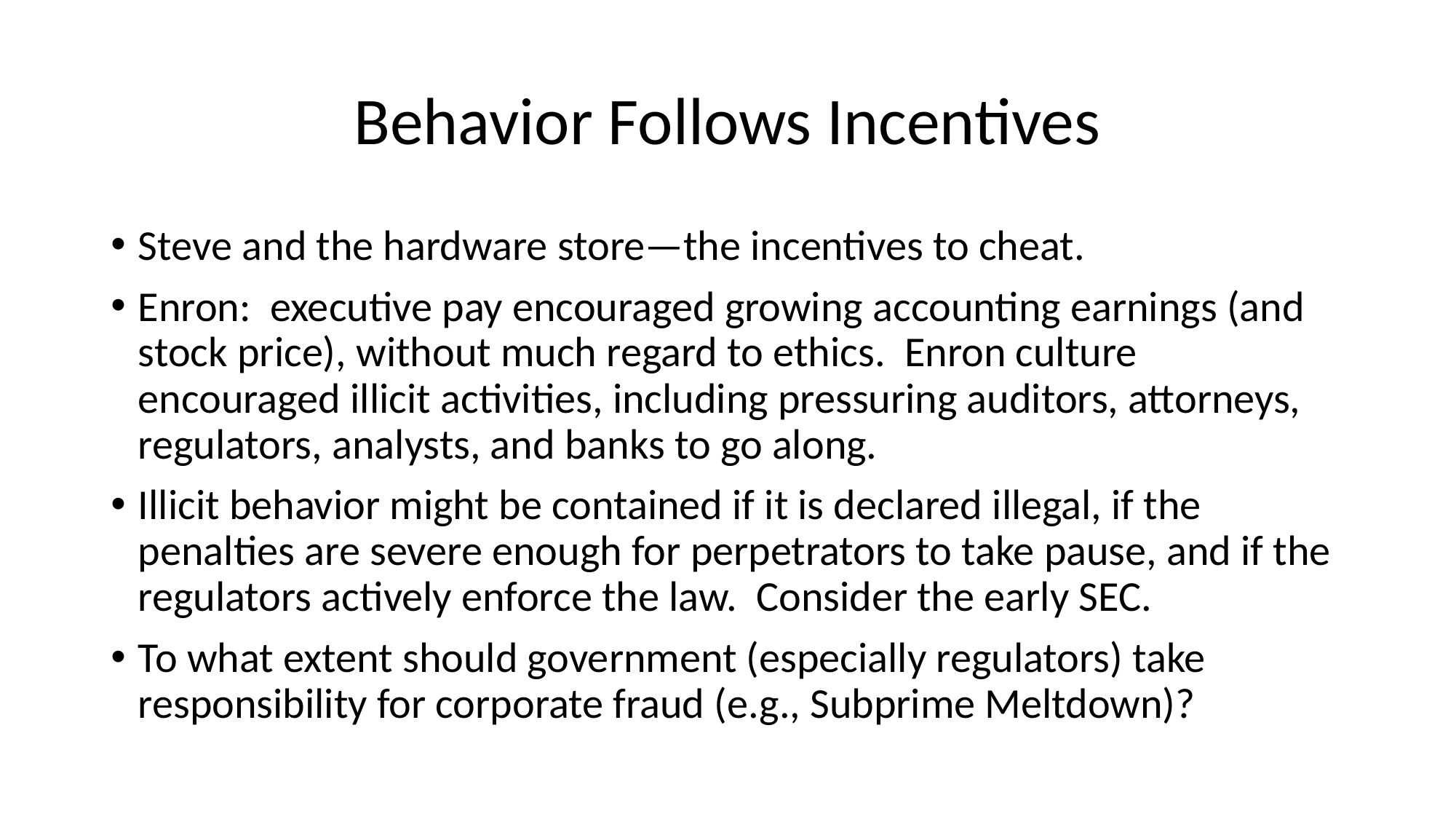

# Behavior Follows Incentives
Steve and the hardware store—the incentives to cheat.
Enron:  executive pay encouraged growing accounting earnings (and stock price), without much regard to ethics.  Enron culture encouraged illicit activities, including pressuring auditors, attorneys, regulators, analysts, and banks to go along.
Illicit behavior might be contained if it is declared illegal, if the penalties are severe enough for perpetrators to take pause, and if the regulators actively enforce the law.  Consider the early SEC.
To what extent should government (especially regulators) take responsibility for corporate fraud (e.g., Subprime Meltdown)?